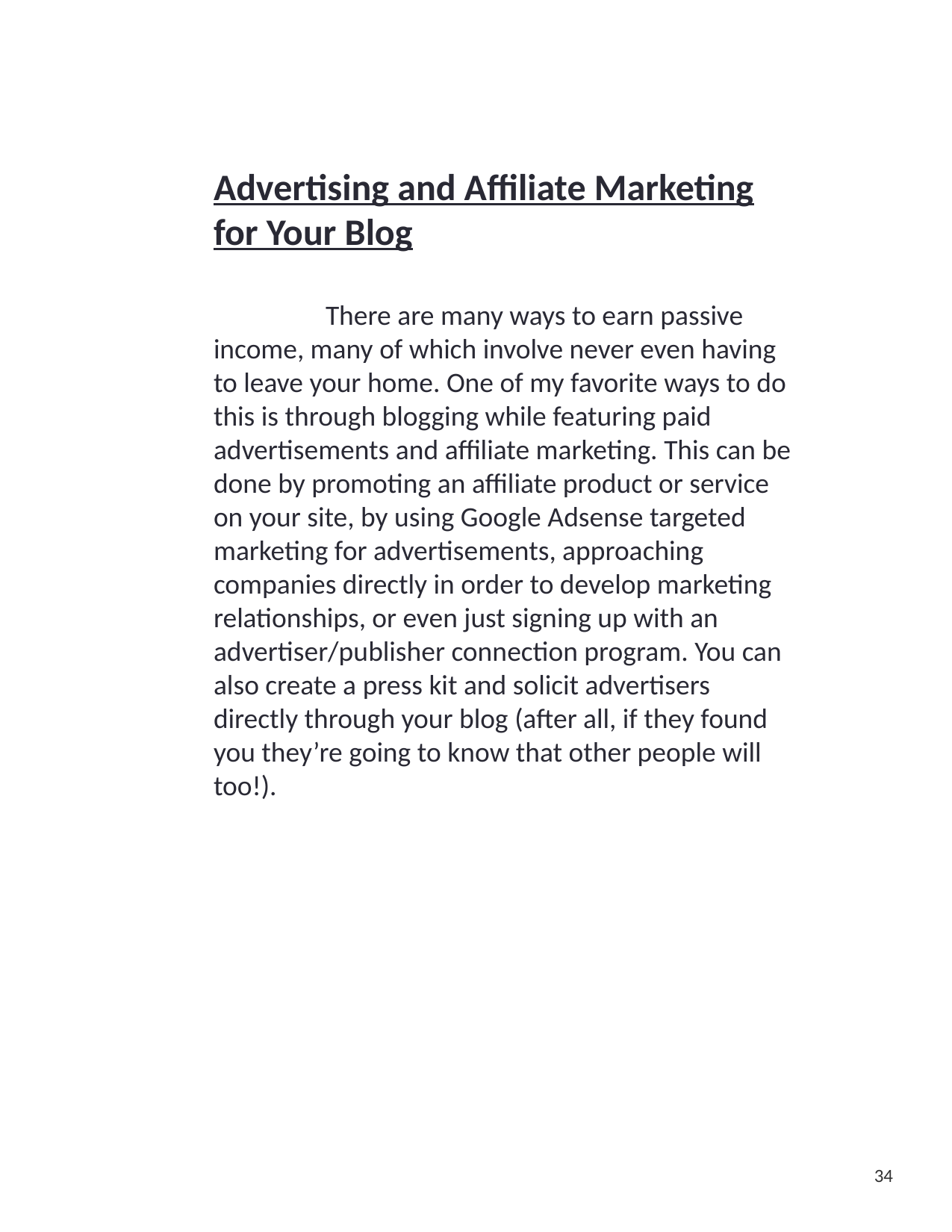

Advertising and Affiliate Marketing for Your Blog

	There are many ways to earn passive income, many of which involve never even having to leave your home. One of my favorite ways to do this is through blogging while featuring paid advertisements and affiliate marketing. This can be done by promoting an affiliate product or service on your site, by using Google Adsense targeted marketing for advertisements, approaching companies directly in order to develop marketing relationships, or even just signing up with an advertiser/publisher connection program. You can also create a press kit and solicit advertisers directly through your blog (after all, if they found you they’re going to know that other people will too!).
34